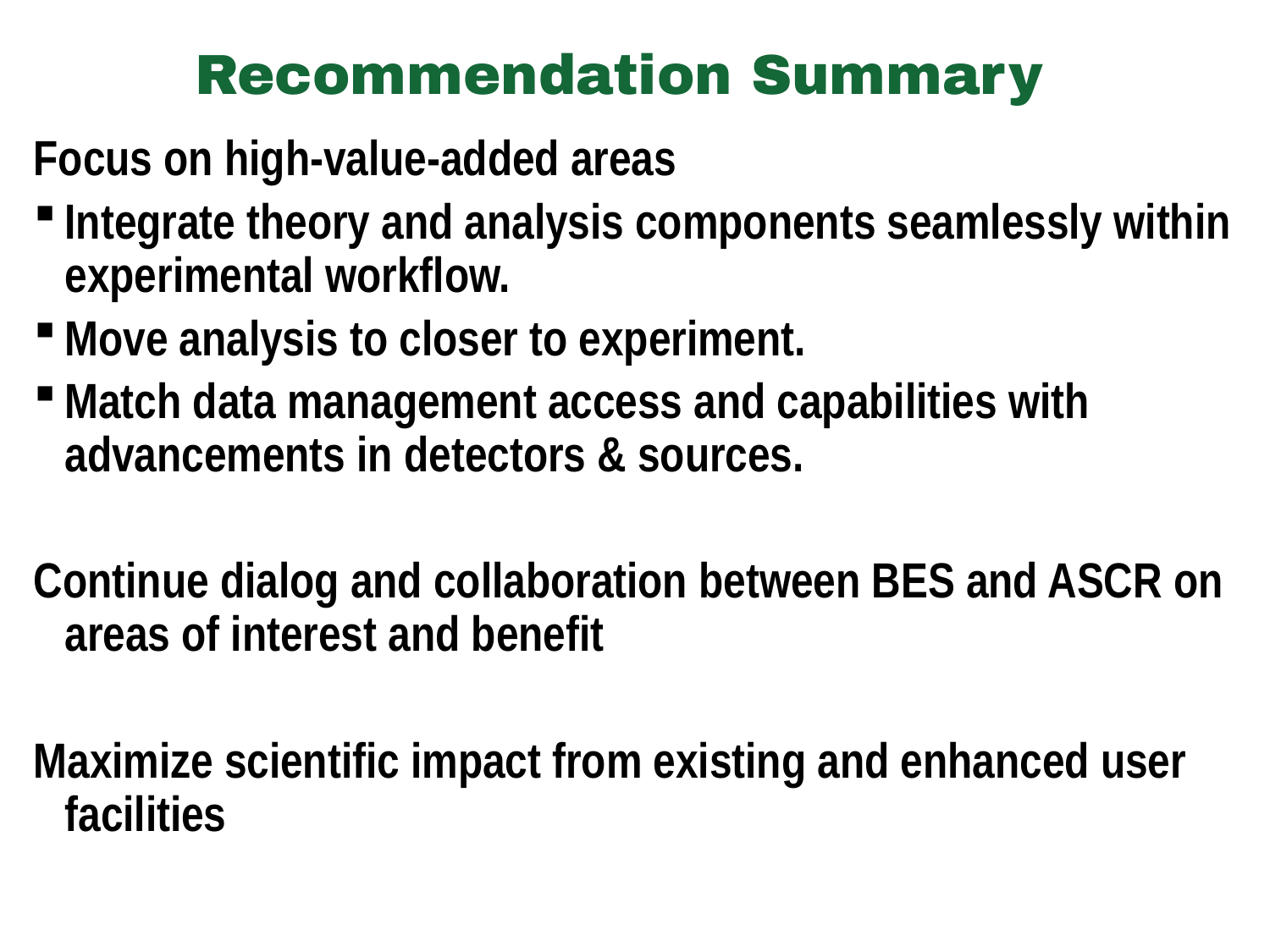

# Recommendation Summary
Focus on high-value-added areas
Integrate theory and analysis components seamlessly within experimental workflow.
Move analysis to closer to experiment.
Match data management access and capabilities with advancements in detectors & sources.

Continue dialog and collaboration between BES and ASCR on areas of interest and benefit

Maximize scientific impact from existing and enhanced user facilities